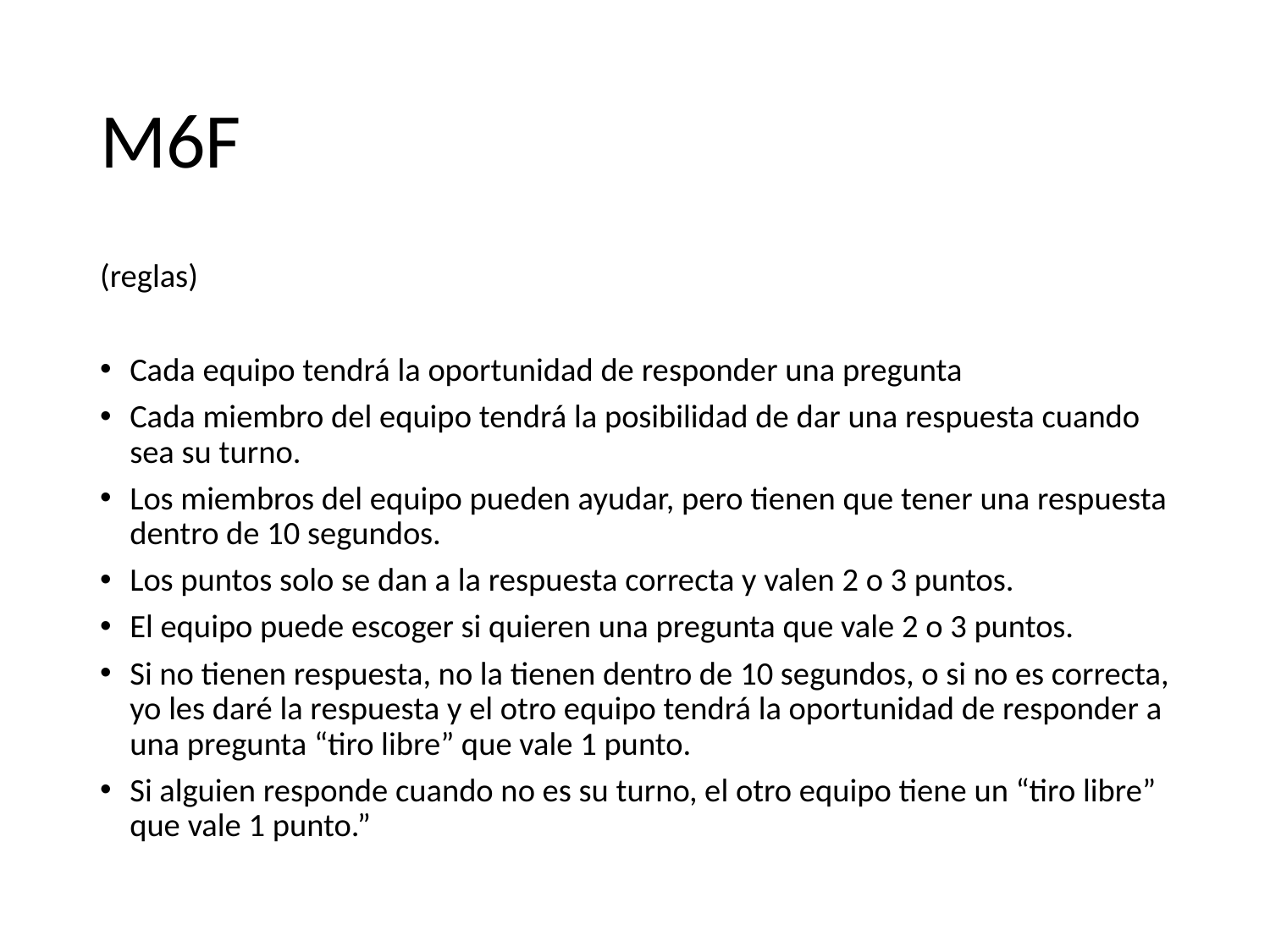

# M6F
(reglas)

Cada equipo tendrá la oportunidad de responder una pregunta
Cada miembro del equipo tendrá la posibilidad de dar una respuesta cuando sea su turno.
Los miembros del equipo pueden ayudar, pero tienen que tener una respuesta dentro de 10 segundos.
Los puntos solo se dan a la respuesta correcta y valen 2 o 3 puntos.
El equipo puede escoger si quieren una pregunta que vale 2 o 3 puntos.
Si no tienen respuesta, no la tienen dentro de 10 segundos, o si no es correcta, yo les daré la respuesta y el otro equipo tendrá la oportunidad de responder a una pregunta “tiro libre” que vale 1 punto.
Si alguien responde cuando no es su turno, el otro equipo tiene un “tiro libre” que vale 1 punto.”